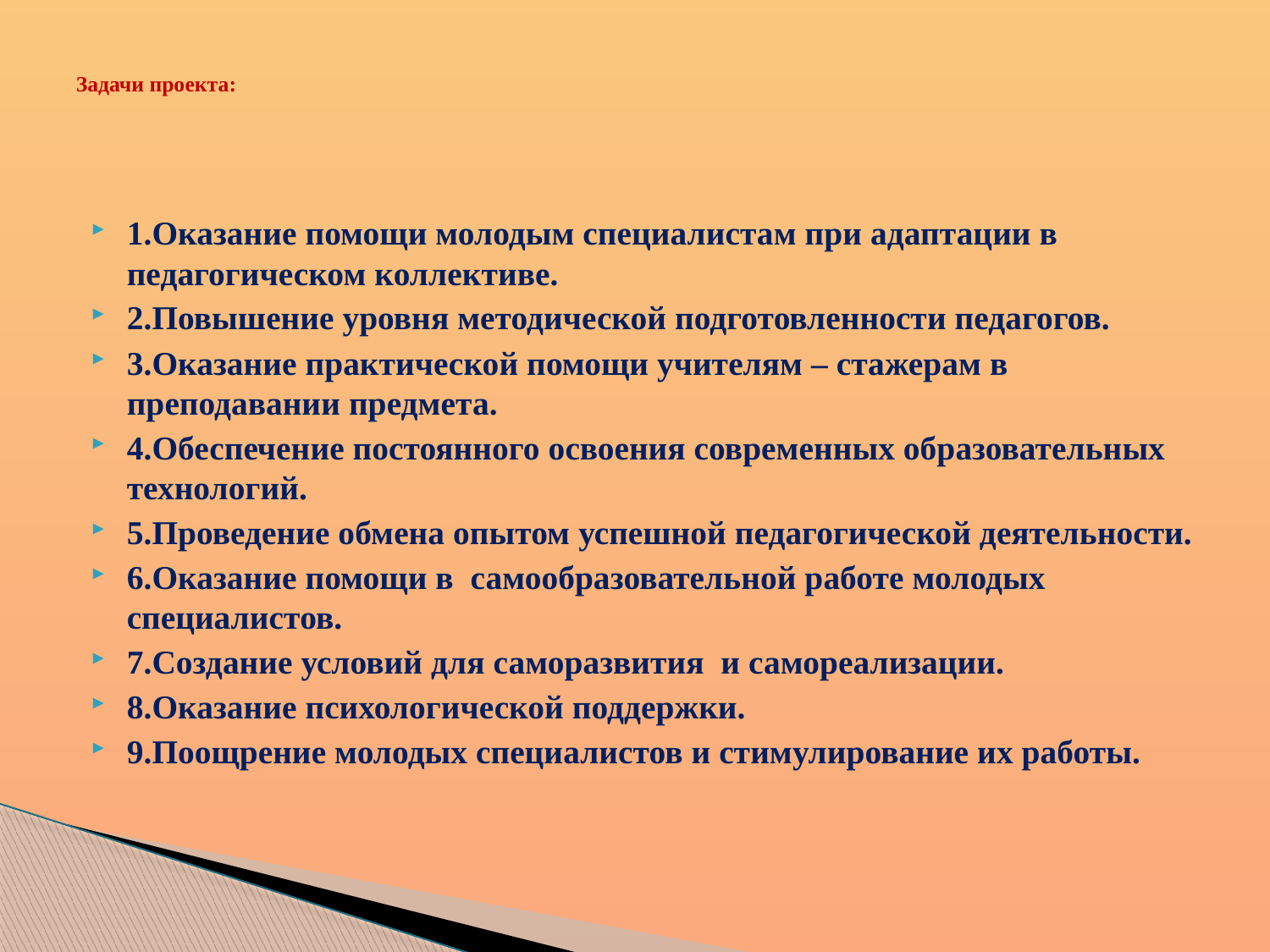

# Задачи проекта:
1.Оказание помощи молодым специалистам при адаптации в педагогическом коллективе.
2.Повышение уровня методической подготовленности педагогов.
3.Оказание практической помощи учителям – стажерам в преподавании предмета.
4.Обеспечение постоянного освоения современных образовательных технологий.
5.Проведение обмена опытом успешной педагогической деятельности.
6.Оказание помощи в  самообразовательной работе молодых специалистов.
7.Создание условий для саморазвития  и самореализации.
8.Оказание психологической поддержки.
9.Поощрение молодых специалистов и стимулирование их работы.